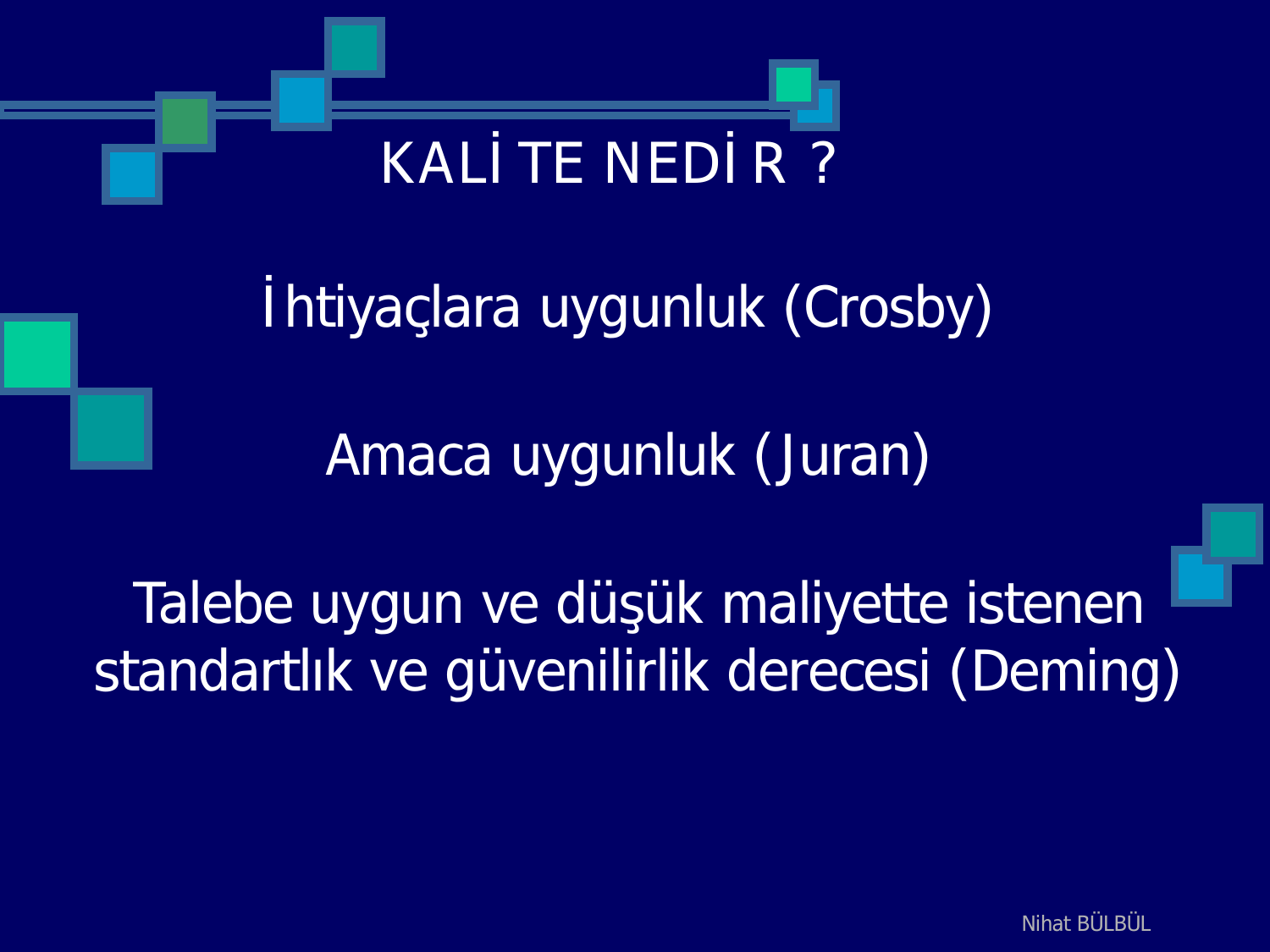

KALİTE NEDİR ?
İhtiyaçlara uygunluk (Crosby)
Amaca uygunluk (Juran)
Talebe uygun ve düşük maliyette istenen standartlık ve güvenilirlik derecesi (Deming)
Nihat BÜLBÜL